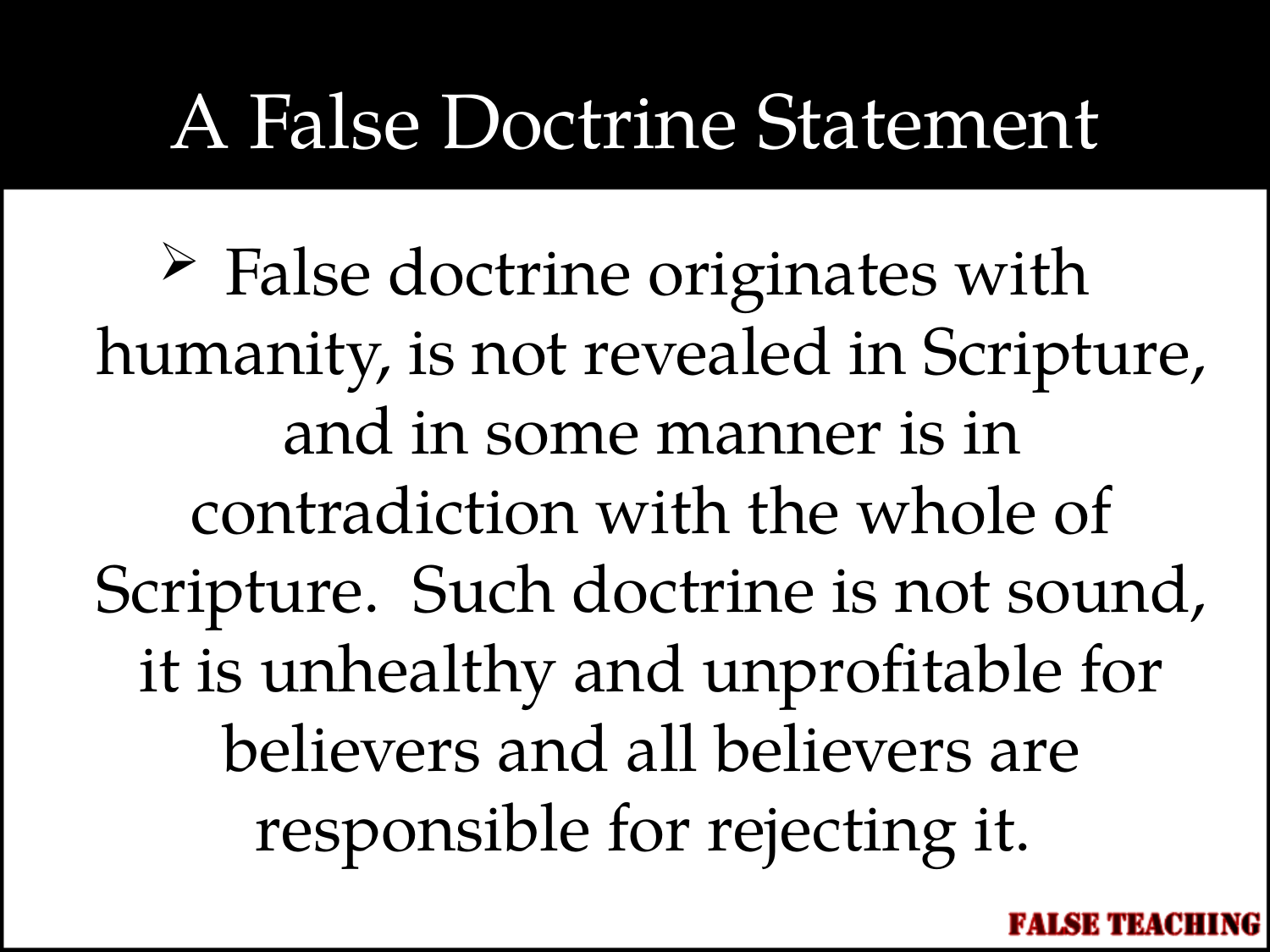

# A False Doctrine Statement
 False doctrine originates with humanity, is not revealed in Scripture, and in some manner is in contradiction with the whole of Scripture.  Such doctrine is not sound, it is unhealthy and unprofitable for believers and all believers are responsible for rejecting it.